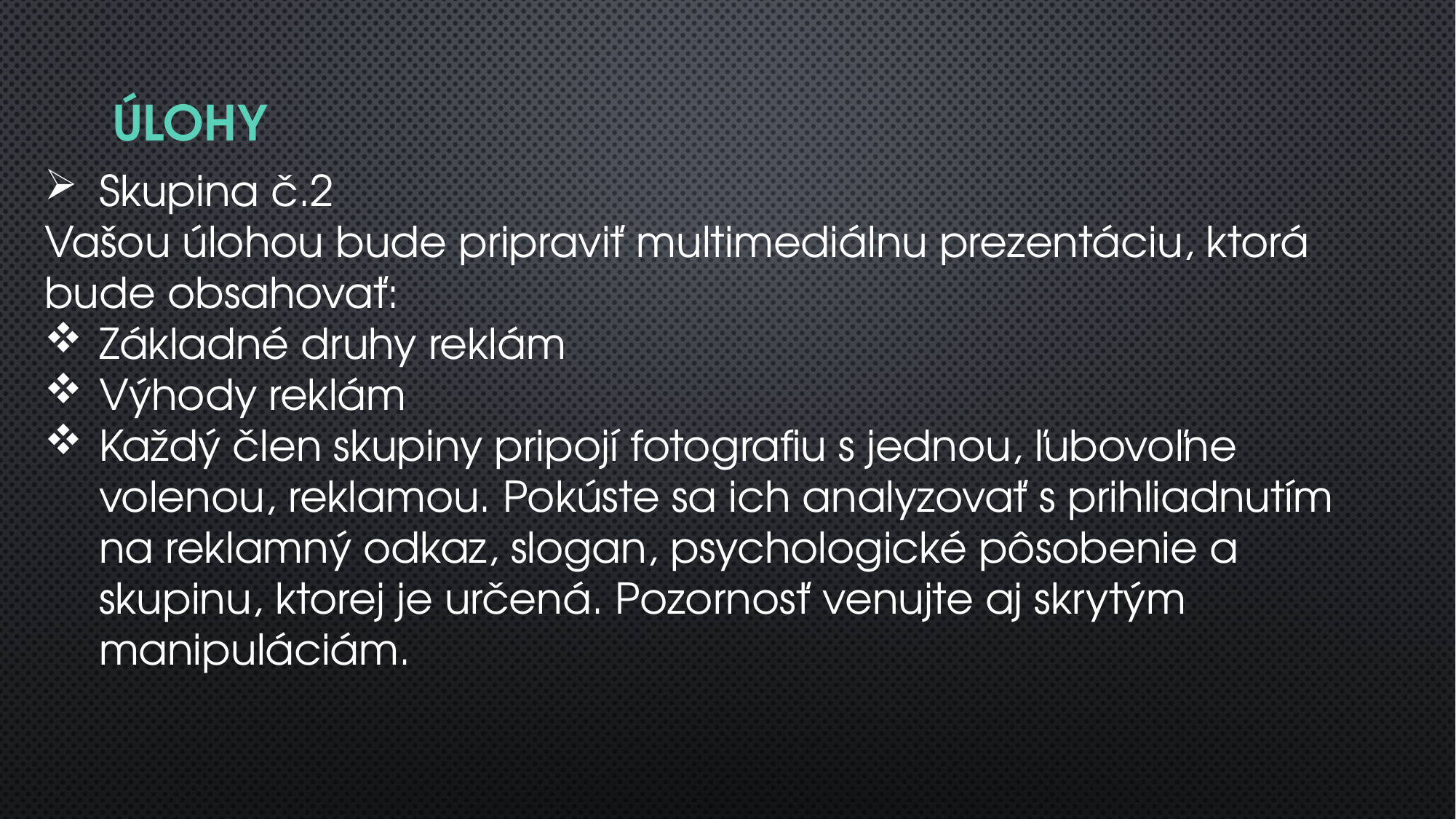

# Úlohy
Skupina č.2
Vašou úlohou bude pripraviť multimediálnu prezentáciu, ktorá bude obsahovať:
Základné druhy reklám
Výhody reklám
Každý člen skupiny pripojí fotografiu s jednou, ľubovoľne volenou, reklamou. Pokúste sa ich analyzovať s prihliadnutím na reklamný odkaz, slogan, psychologické pôsobenie a skupinu, ktorej je určená. Pozornosť venujte aj skrytým manipuláciám.